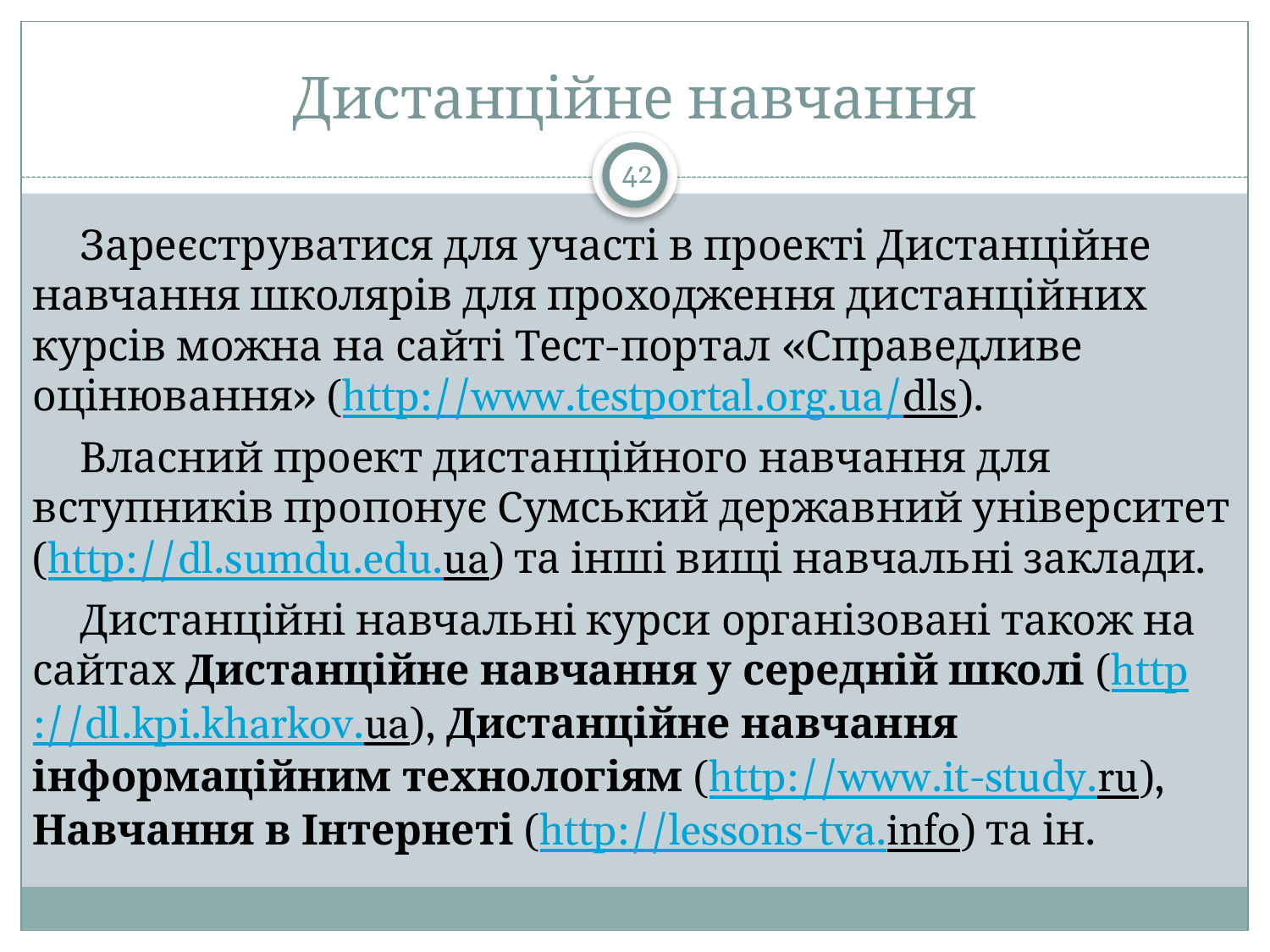

# Дистанційне навчання
42
Зареєструватися для участі в проекті Дистанційне навчання школярів для проходження дистанційних курсів можна на сайті Тест-портал «Справедливе оцінювання» (http://www.testportal.org.ua/dls).
Власний проект дистанційного навчання для вступників пропонує Сумський державний університет (http://dl.sumdu.edu.ua) та інші вищі навчальні заклади.
Дистанційні навчальні курси організовані також на сайтах Дистанційне навчання у середній школі (http://dl.kpi.kharkov.ua), Дистанційне навчання інформаційним технологіям (http://www.it-study.ru), Навчання в Інтернеті (http://lessons-tva.info) та ін.